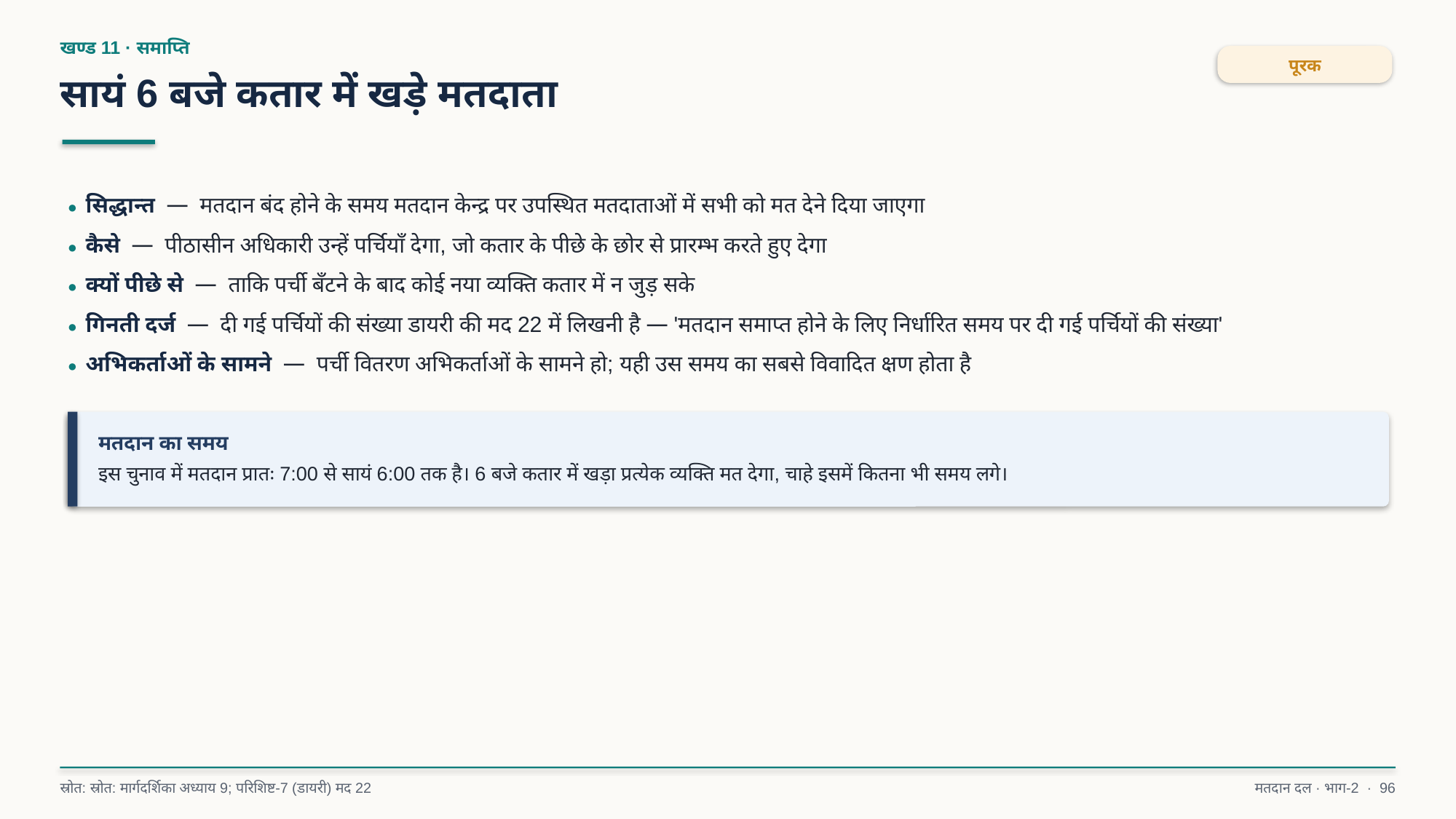

खण्ड 11 · समाप्ति
पूरक
सायं 6 बजे कतार में खड़े मतदाता

●  सिद्धान्त  —  मतदान बंद होने के समय मतदान केन्द्र पर उपस्थित मतदाताओं में सभी को मत देने दिया जाएगा
●  कैसे  —  पीठासीन अधिकारी उन्हें पर्चियाँ देगा, जो कतार के पीछे के छोर से प्रारम्भ करते हुए देगा
●  क्यों पीछे से  —  ताकि पर्ची बँटने के बाद कोई नया व्यक्ति कतार में न जुड़ सके
●  गिनती दर्ज  —  दी गई पर्चियों की संख्या डायरी की मद 22 में लिखनी है — 'मतदान समाप्त होने के लिए निर्धारित समय पर दी गई पर्चियों की संख्या'
●  अभिकर्ताओं के सामने  —  पर्ची वितरण अभिकर्ताओं के सामने हो; यही उस समय का सबसे विवादित क्षण होता है

मतदान का समय
इस चुनाव में मतदान प्रातः 7:00 से सायं 6:00 तक है। 6 बजे कतार में खड़ा प्रत्येक व्यक्ति मत देगा, चाहे इसमें कितना भी समय लगे।

स्रोत: स्रोत: मार्गदर्शिका अध्याय 9; परिशिष्ट-7 (डायरी) मद 22
मतदान दल · भाग-2  ·  96